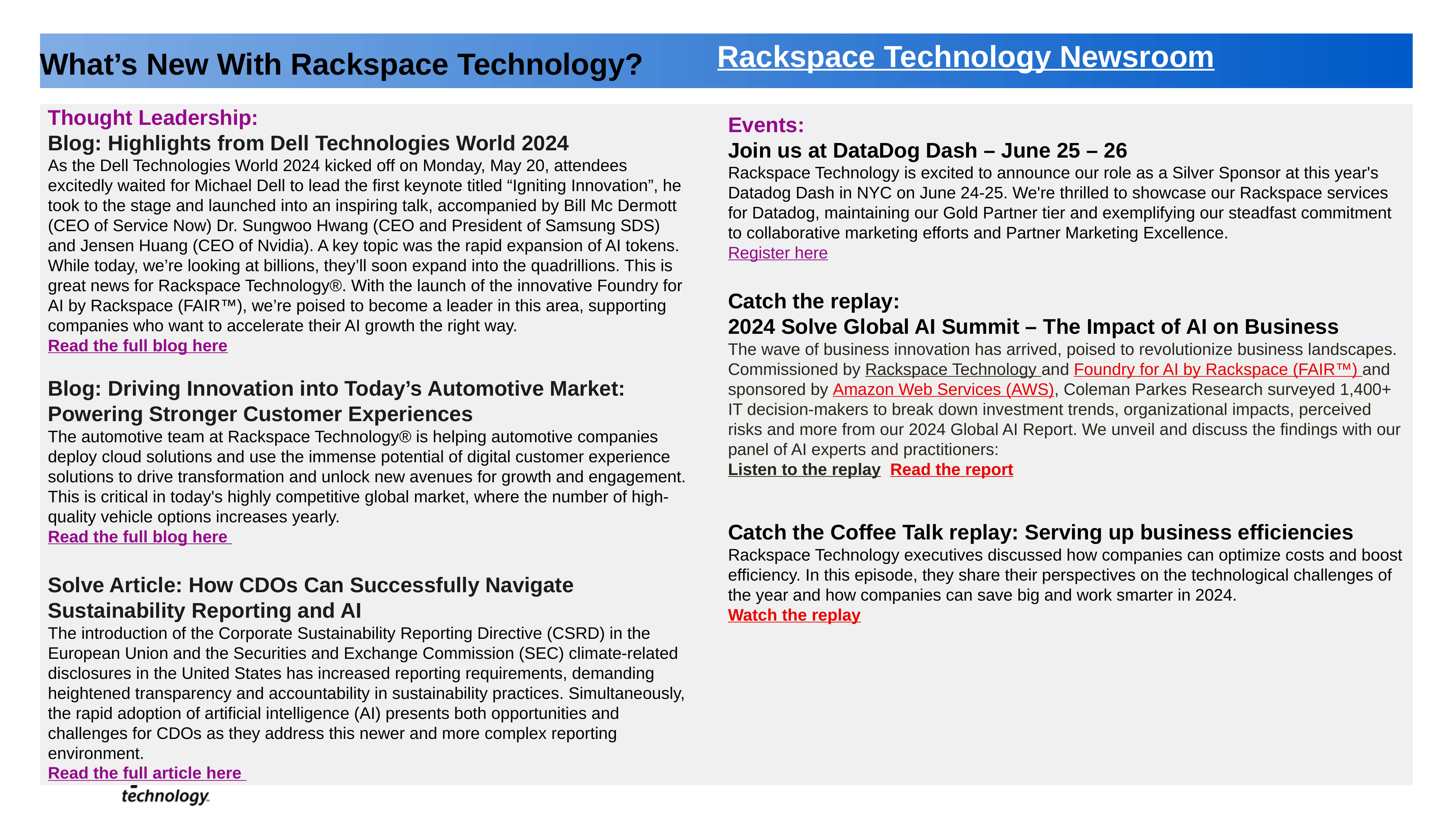

Rackspace Technology Newsroom

Events:
Join us at DataDog Dash – June 25 – 26
Rackspace Technology is excited to announce our role as a Silver Sponsor at this year's Datadog Dash in NYC on June 24-25. We're thrilled to showcase our Rackspace services for Datadog, maintaining our Gold Partner tier and exemplifying our steadfast commitment to collaborative marketing efforts and Partner Marketing Excellence.
Register here

Catch the replay:
2024 Solve Global AI Summit – The Impact of AI on Business
The wave of business innovation has arrived, poised to revolutionize business landscapes. Commissioned by Rackspace Technology and Foundry for AI by Rackspace (FAIR™) and sponsored by Amazon Web Services (AWS), Coleman Parkes Research surveyed 1,400+ IT decision-makers to break down investment trends, organizational impacts, perceived risks and more from our 2024 Global AI Report. We unveil and discuss the findings with our panel of AI experts and practitioners:
Listen to the replay  Read the report

Catch the Coffee Talk replay: Serving up business efficiencies
Rackspace Technology executives discussed how companies can optimize costs and boost efficiency. In this episode, they share their perspectives on the technological challenges of the year and how companies can save big and work smarter in 2024.
Watch the replay
Thought Leadership:
Blog: Highlights from Dell Technologies World 2024
As the Dell Technologies World 2024 kicked off on Monday, May 20, attendees excitedly waited for Michael Dell to lead the first keynote titled “Igniting Innovation”, he took to the stage and launched into an inspiring talk, accompanied by Bill Mc Dermott (CEO of Service Now) Dr. Sungwoo Hwang (CEO and President of Samsung SDS) and Jensen Huang (CEO of Nvidia). A key topic was the rapid expansion of AI tokens. While today, we’re looking at billions, they’ll soon expand into the quadrillions. This is great news for Rackspace Technology®. With the launch of the innovative Foundry for AI by Rackspace (FAIR™), we’re poised to become a leader in this area, supporting companies who want to accelerate their AI growth the right way.
Read the full blog here

Blog: Driving Innovation into Today’s Automotive Market: Powering Stronger Customer Experiences
The automotive team at Rackspace Technology® is helping automotive companies deploy cloud solutions and use the immense potential of digital customer experience solutions to drive transformation and unlock new avenues for growth and engagement. This is critical in today's highly competitive global market, where the number of high-quality vehicle options increases yearly.
Read the full blog here

Solve Article: How CDOs Can Successfully Navigate Sustainability Reporting and AI
The introduction of the Corporate Sustainability Reporting Directive (CSRD) in the European Union and the Securities and Exchange Commission (SEC) climate-related disclosures in the United States has increased reporting requirements, demanding heightened transparency and accountability in sustainability practices. Simultaneously, the rapid adoption of artificial intelligence (AI) presents both opportunities and challenges for CDOs as they address this newer and more complex reporting environment.
Read the full article here